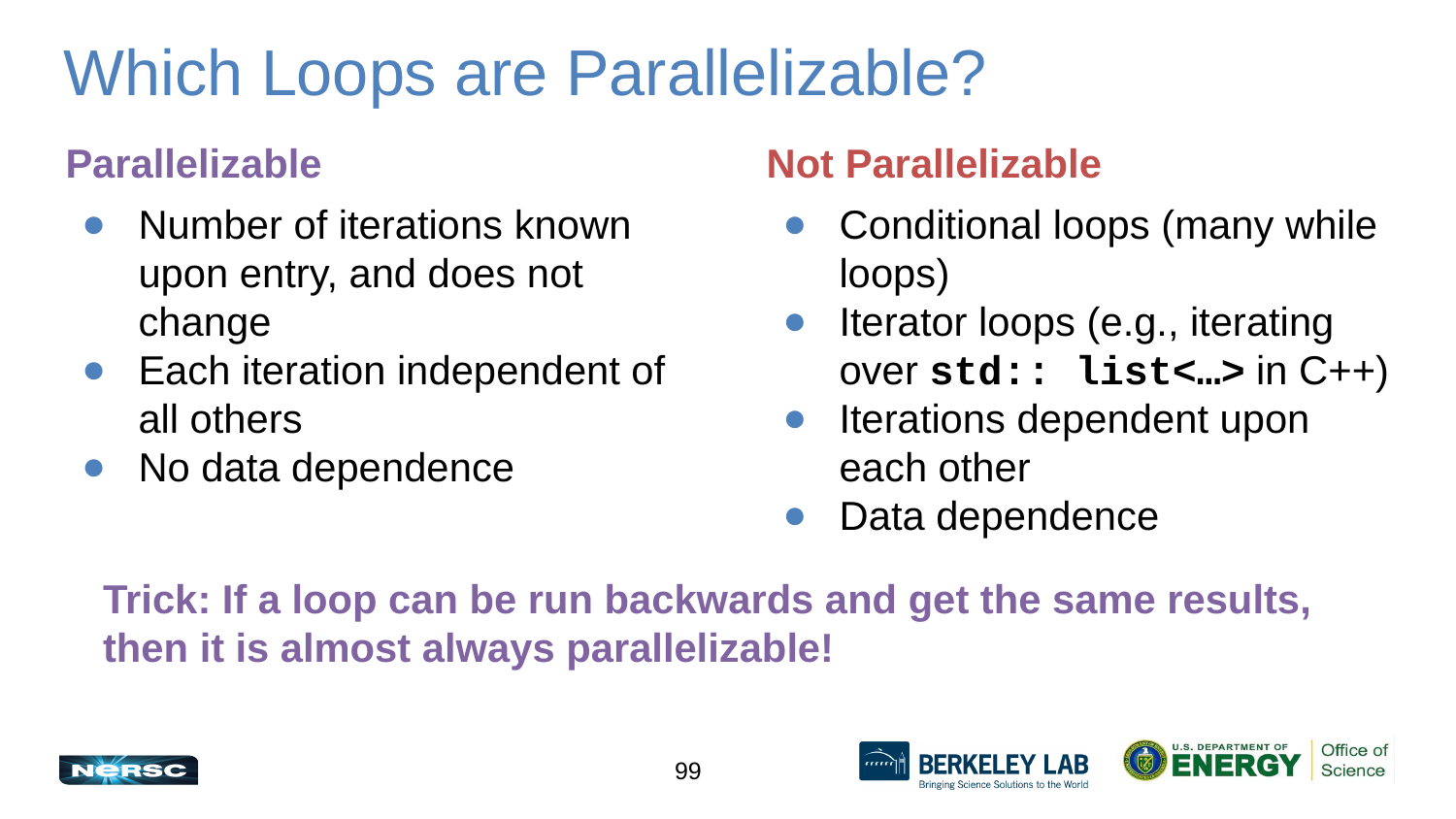

# Which Loops are Parallelizable?
Parallelizable
Number of iterations known upon entry, and does not change
Each iteration independent of all others
No data dependence
Not Parallelizable
Conditional loops (many while loops)
Iterator loops (e.g., iterating over std:: list<…> in C++)
Iterations dependent upon each other
Data dependence
Trick: If a loop can be run backwards and get the same results, then it is almost always parallelizable!